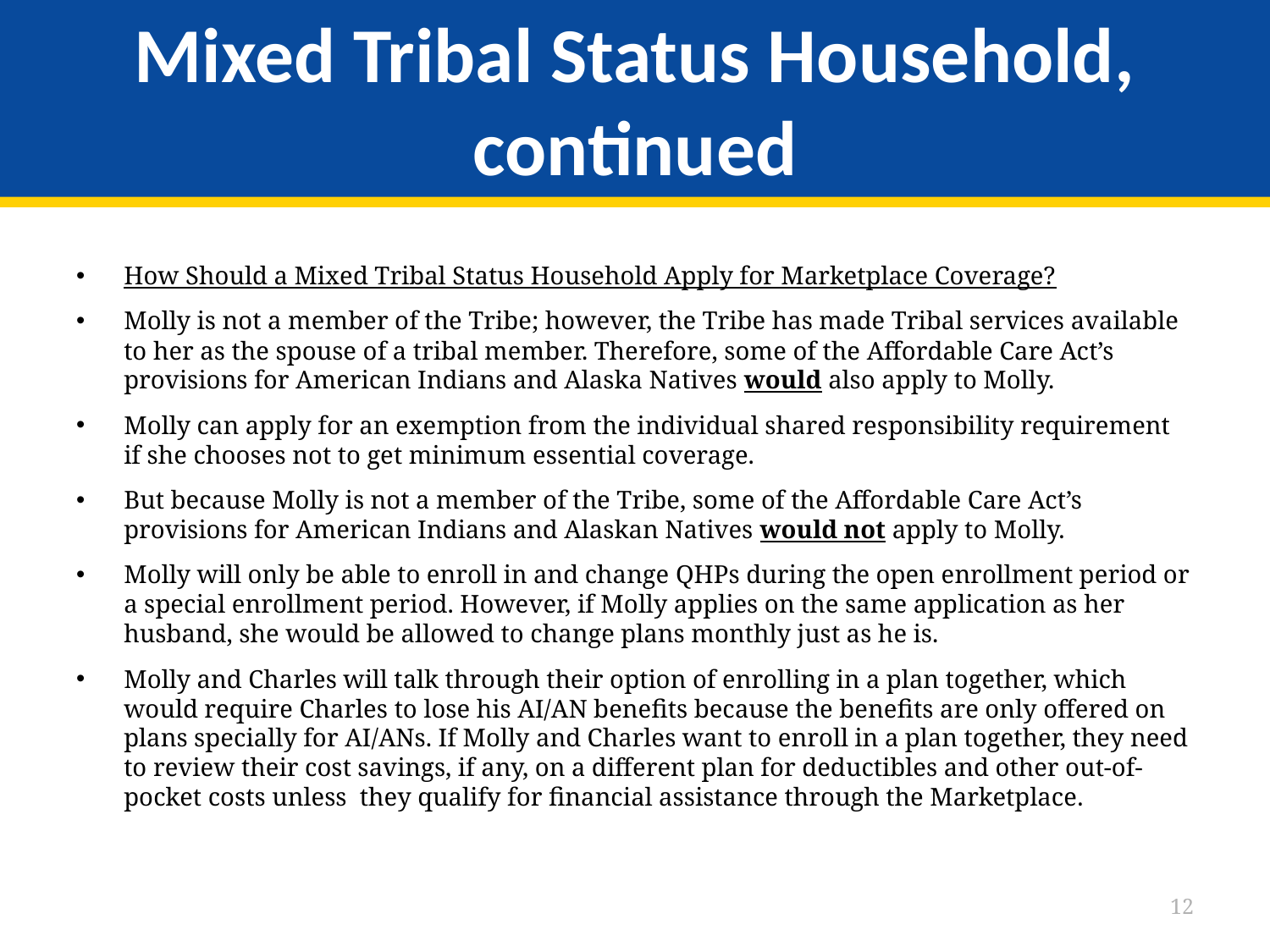

# Mixed Tribal Status Household, continued
How Should a Mixed Tribal Status Household Apply for Marketplace Coverage?
Molly is not a member of the Tribe; however, the Tribe has made Tribal services available to her as the spouse of a tribal member. Therefore, some of the Affordable Care Act’s provisions for American Indians and Alaska Natives would also apply to Molly.
Molly can apply for an exemption from the individual shared responsibility requirement if she chooses not to get minimum essential coverage.
But because Molly is not a member of the Tribe, some of the Affordable Care Act’s provisions for American Indians and Alaskan Natives would not apply to Molly.
Molly will only be able to enroll in and change QHPs during the open enrollment period or a special enrollment period. However, if Molly applies on the same application as her husband, she would be allowed to change plans monthly just as he is.
Molly and Charles will talk through their option of enrolling in a plan together, which would require Charles to lose his AI/AN benefits because the benefits are only offered on plans specially for AI/ANs. If Molly and Charles want to enroll in a plan together, they need to review their cost savings, if any, on a different plan for deductibles and other out-of-pocket costs unless  they qualify for financial assistance through the Marketplace.
12